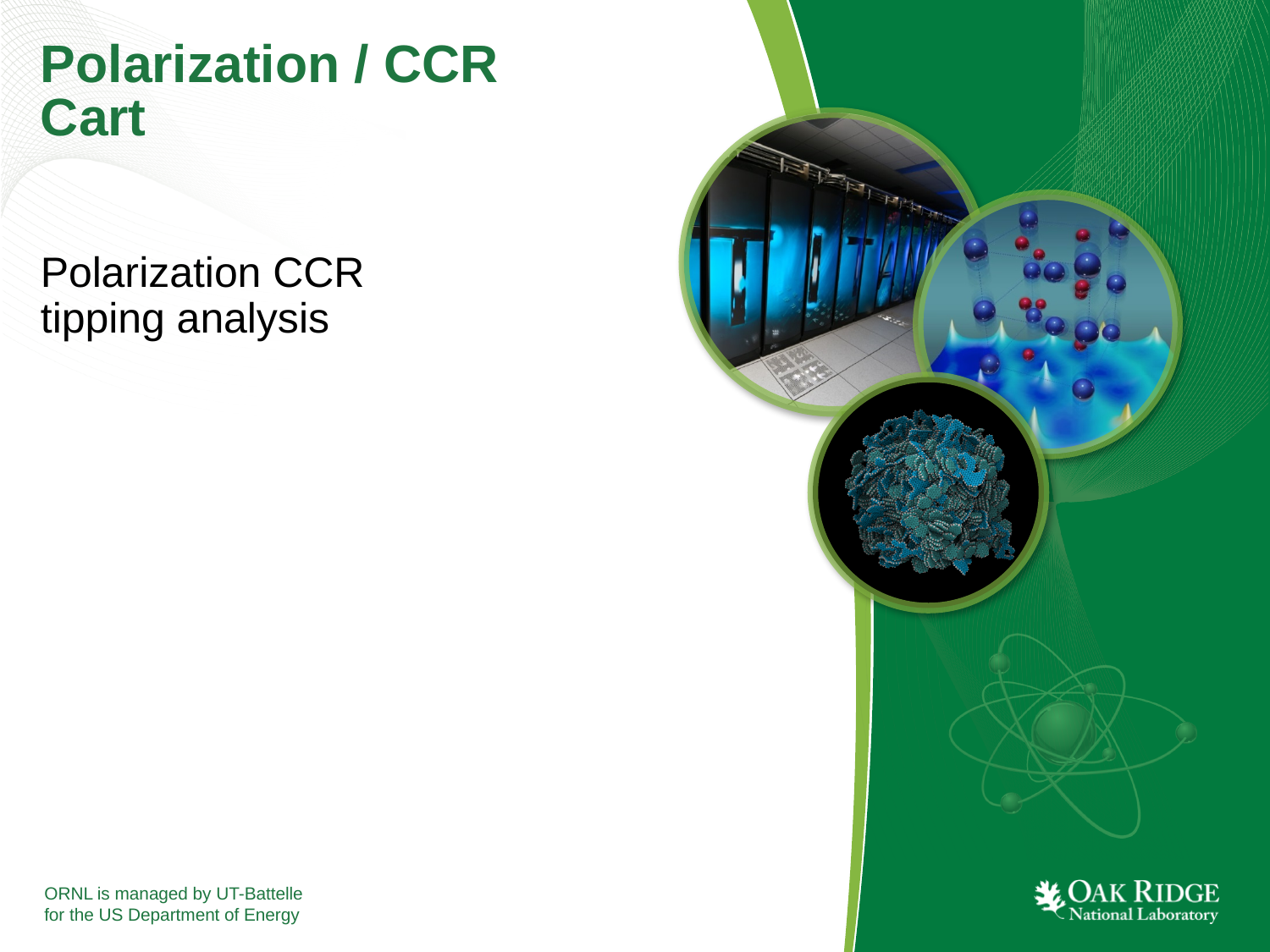

# Polarization / CCR Cart
Polarization CCR tipping analysis